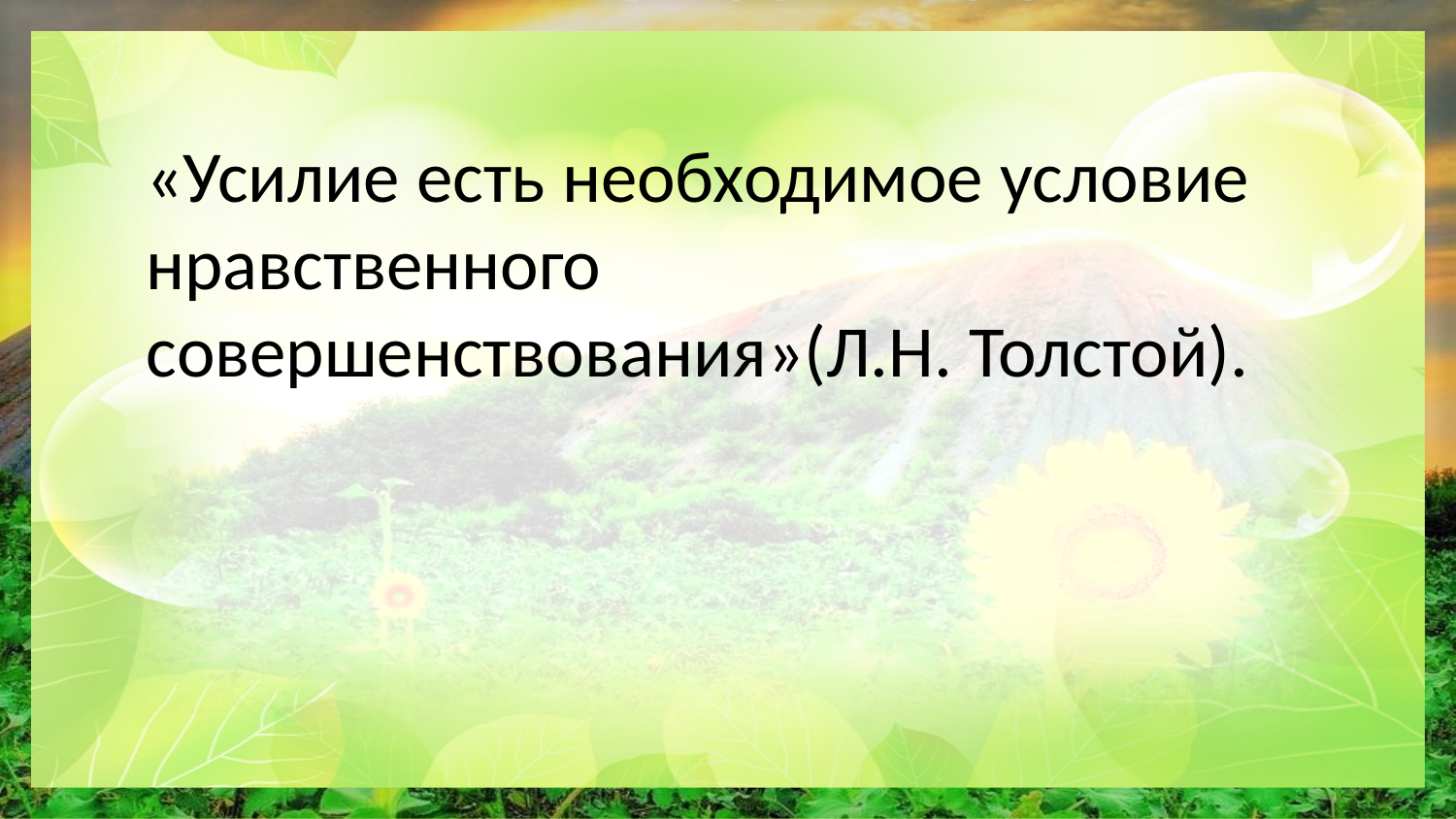

«Усилие есть необходимое условие нравственного совершенствования»(Л.Н. Толстой).